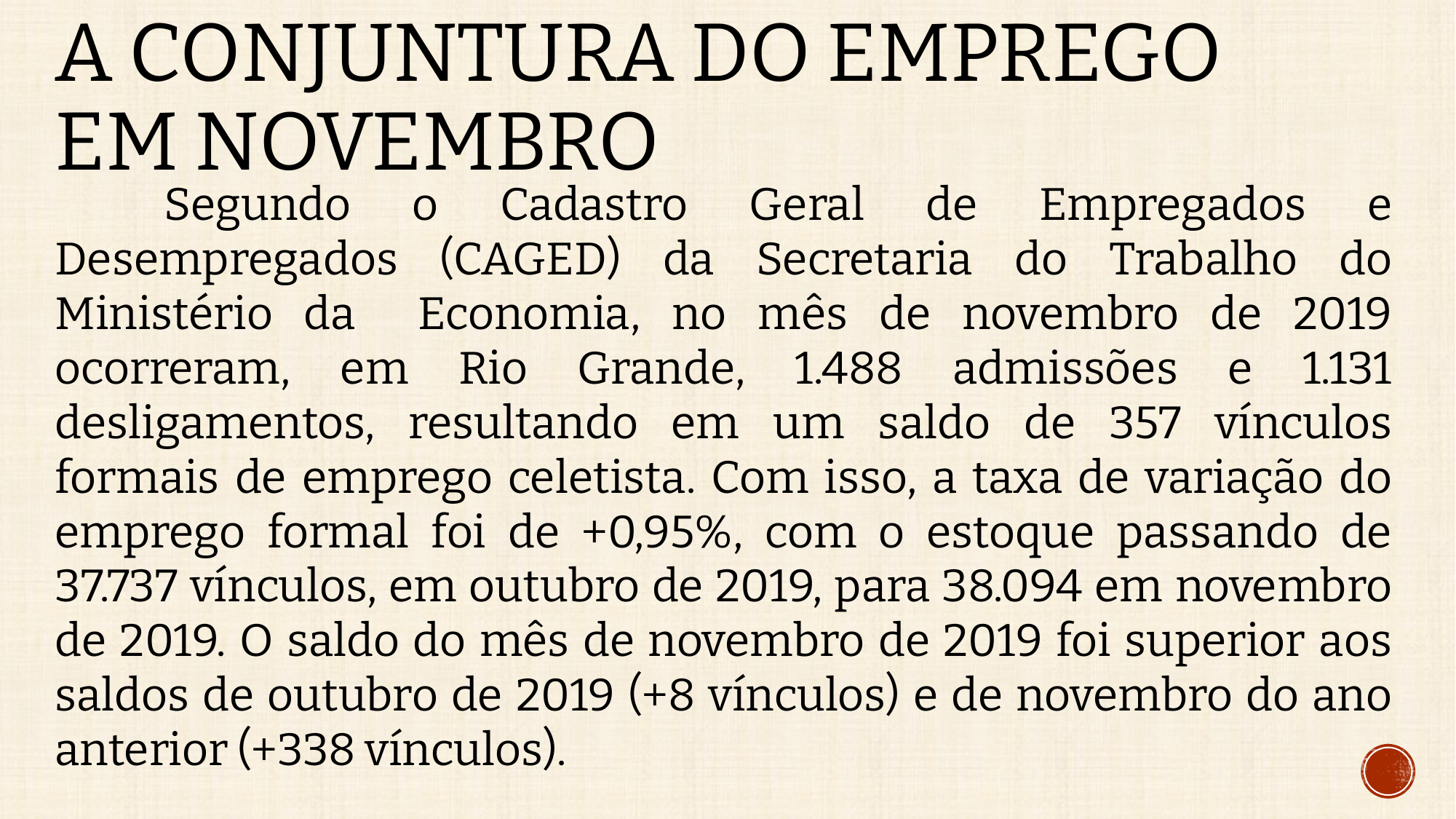

# A conjuntura do emprego em novembro
	Segundo o Cadastro Geral de Empregados e Desempregados (CAGED) da Secretaria do Trabalho do Ministério da  Economia, no mês de novembro de 2019 ocorreram, em Rio Grande, 1.488 admissões e 1.131 desligamentos, resultando em um saldo de 357 vínculos formais de emprego celetista. Com isso, a taxa de variação do emprego formal foi de +0,95%, com o estoque passando de 37.737 vínculos, em outubro de 2019, para 38.094 em novembro de 2019. O saldo do mês de novembro de 2019 foi superior aos saldos de outubro de 2019 (+8 vínculos) e de novembro do ano anterior (+338 vínculos).